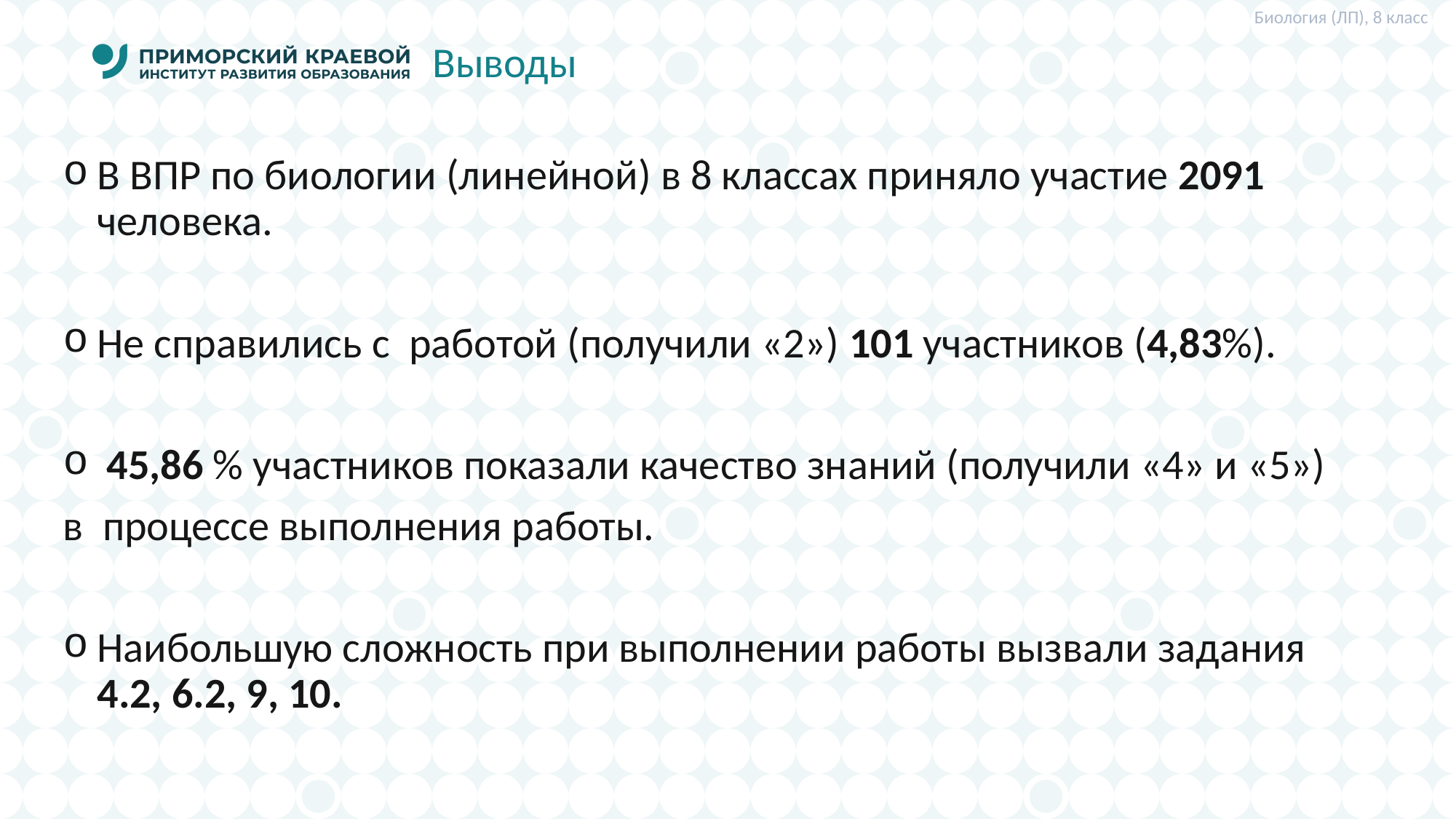

Биология (ЛП), 8 класс
# Выводы
В ВПР по биологии (линейной) в 8 классах приняло участие 2091 человека.

Не справились с  работой (получили «2») 101 участников (4,83%).

 45,86 % участников показали качество знаний (получили «4» и «5»)
в  процессе выполнения работы.

Наибольшую сложность при выполнении работы вызвали задания          4.2, 6.2, 9, 10.